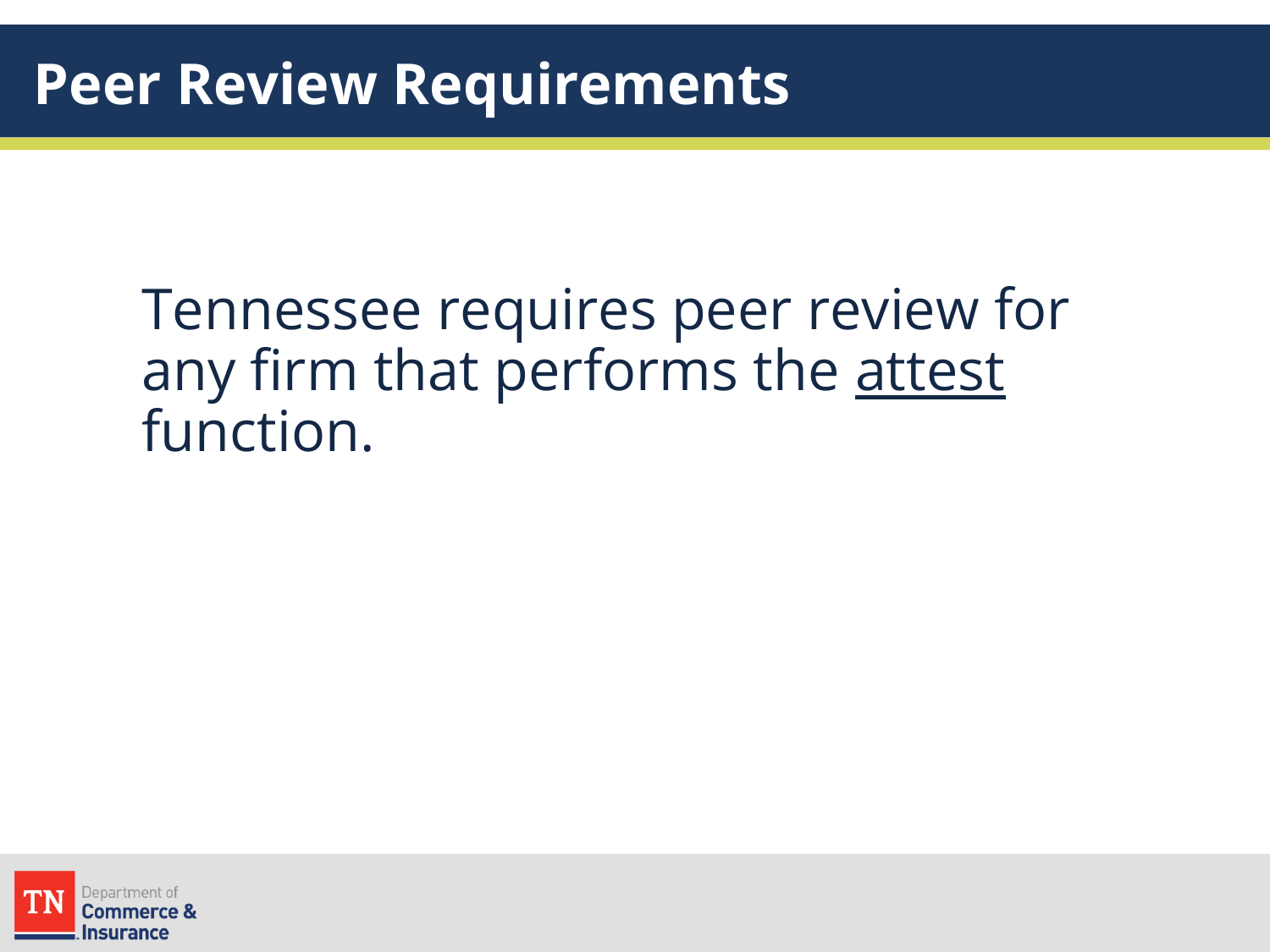

# Peer Review Requirements
Tennessee requires peer review for any firm that performs the attest function.